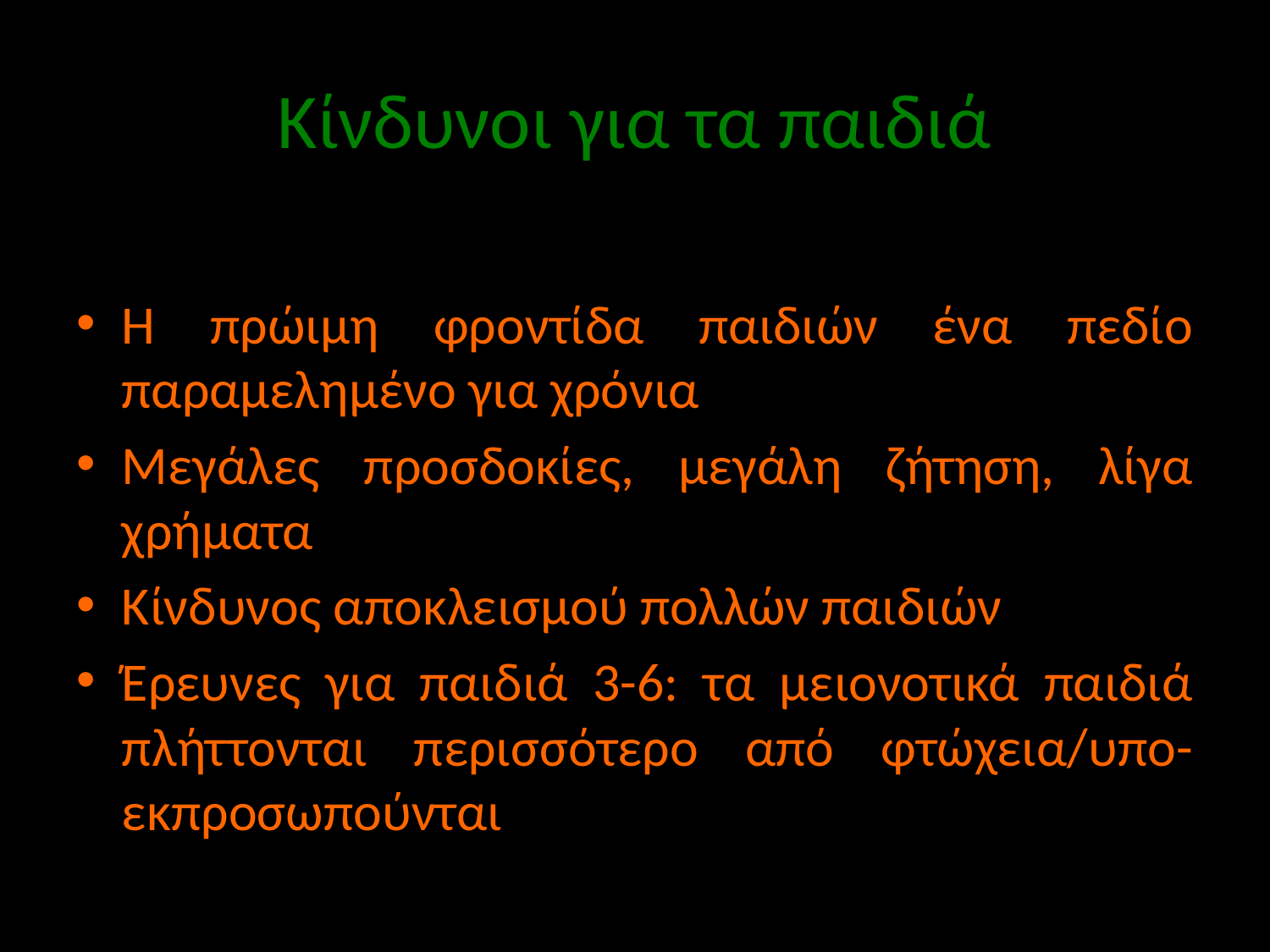

# Κίνδυνοι για τα παιδιά
Η πρώιμη φροντίδα παιδιών ένα πεδίο παραμελημένο για χρόνια
Μεγάλες προσδοκίες, μεγάλη ζήτηση, λίγα χρήματα
Κίνδυνος αποκλεισμού πολλών παιδιών
Έρευνες για παιδιά 3-6: τα μειονοτικά παιδιά πλήττονται περισσότερο από φτώχεια/υπο-εκπροσωπούνται